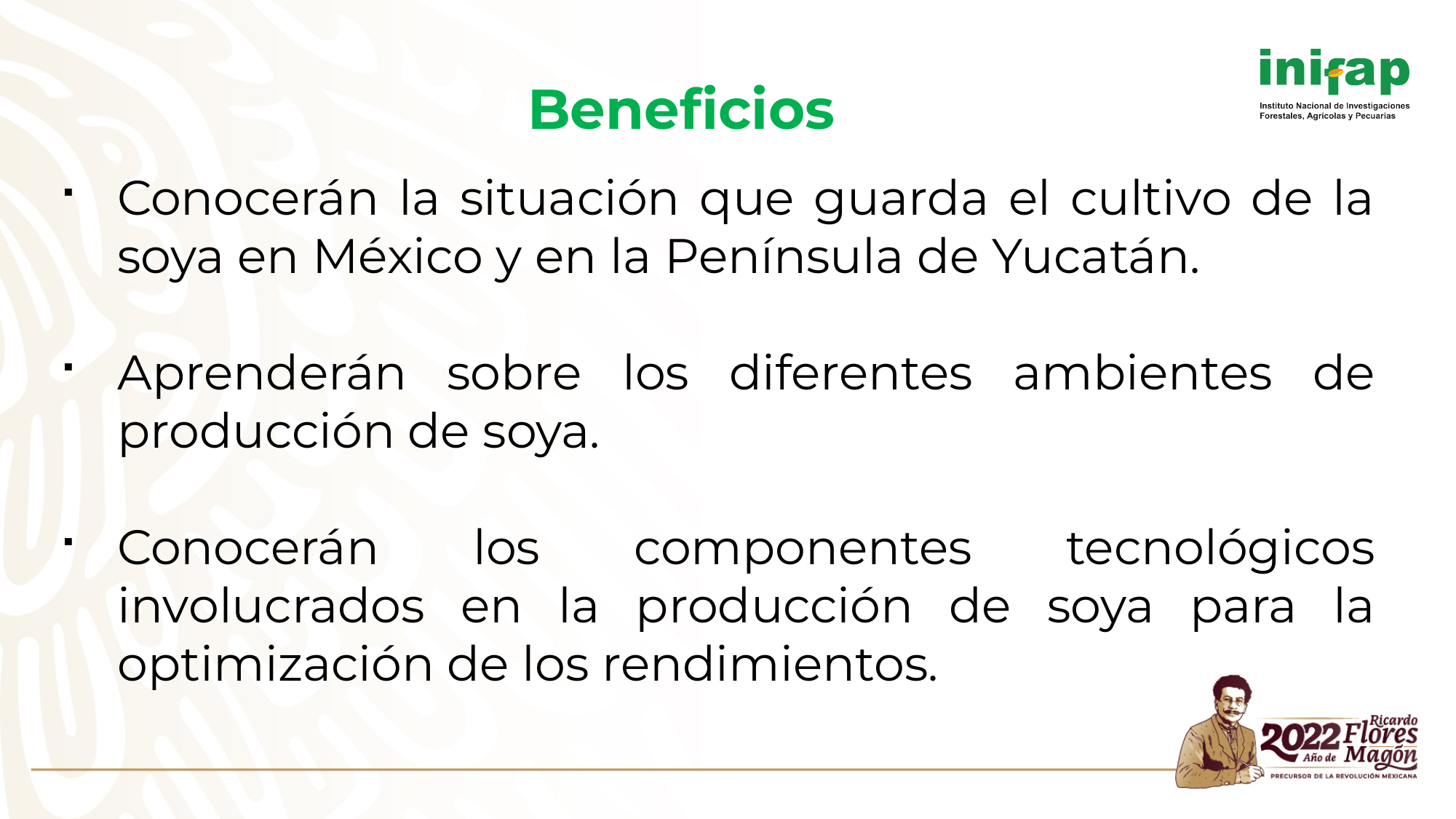

# Beneficios
Conocerán la situación que guarda el cultivo de la soya en México y en la Península de Yucatán.

Aprenderán sobre los diferentes ambientes de producción de soya.

Conocerán los componentes tecnológicos involucrados en la producción de soya para la optimización de los rendimientos.